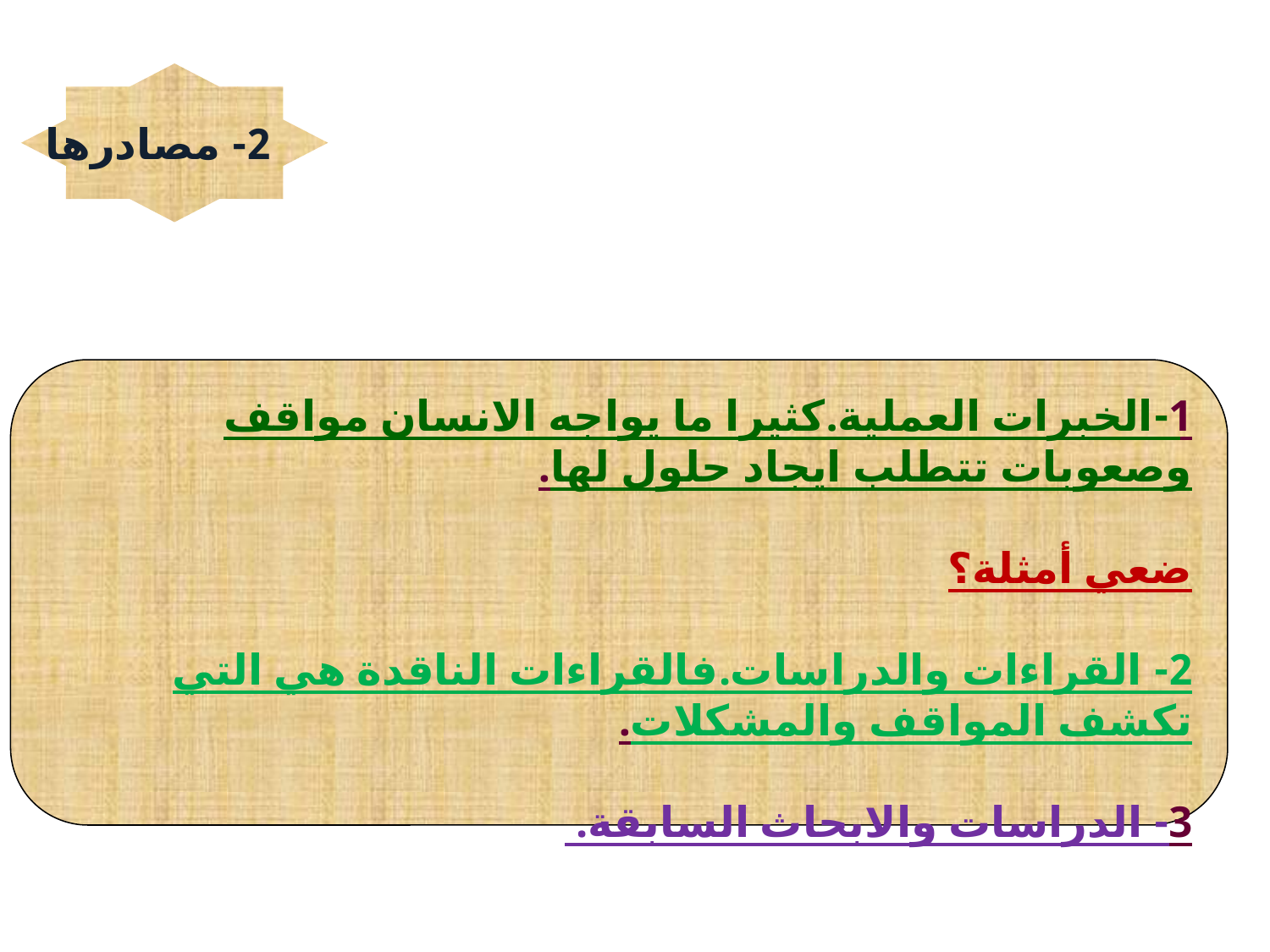

2- مصادرها
1-الخبرات العملية.كثيرا ما يواجه الانسان مواقف وصعوبات تتطلب ايجاد حلول لها.

ضعي أمثلة؟

2- القراءات والدراسات.فالقراءات الناقدة هي التي تكشف المواقف والمشكلات.

3- الدراسات والابحاث السابقة.